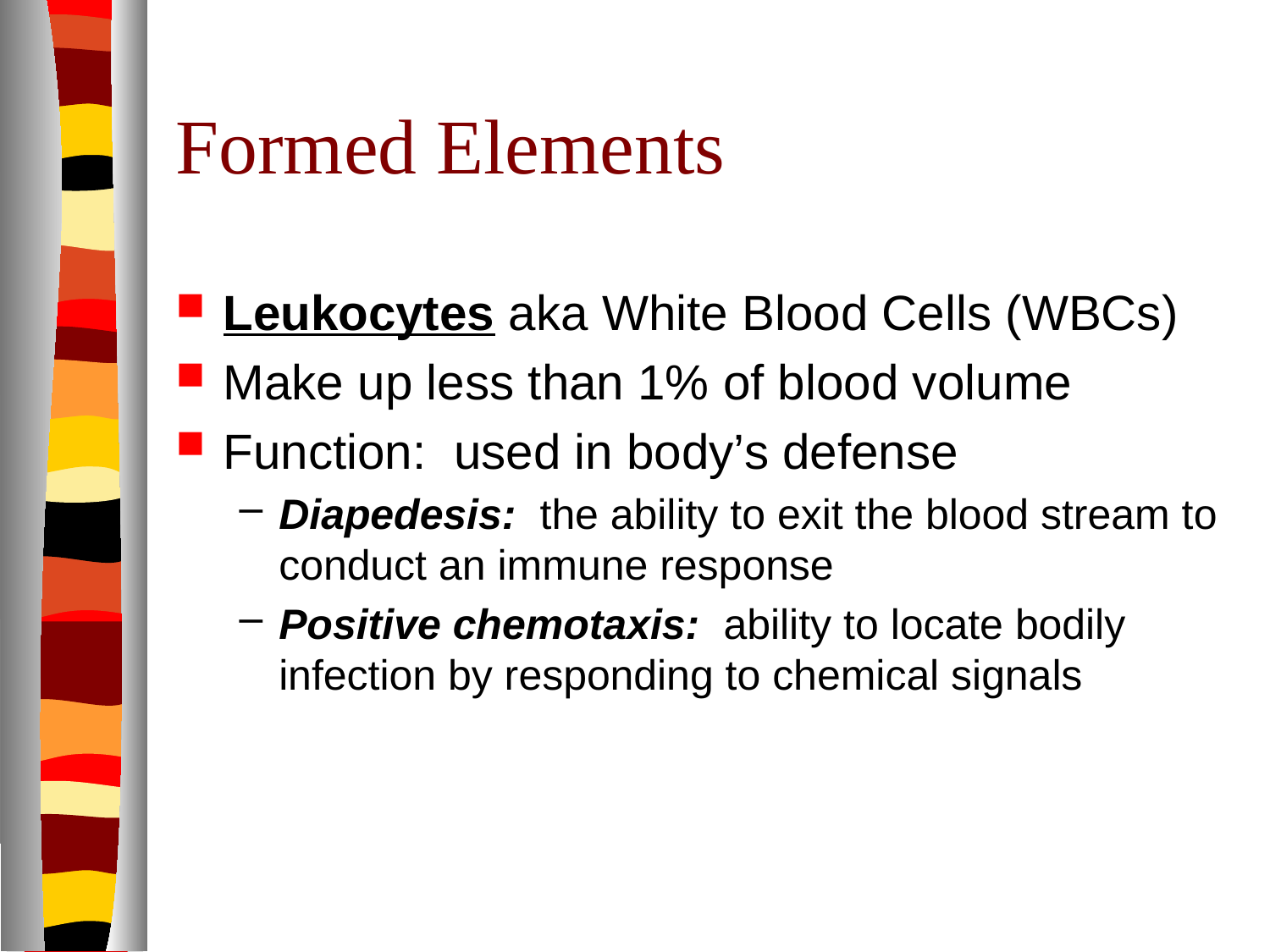

# Formed Elements
Leukocytes aka White Blood Cells (WBCs)
Make up less than 1% of blood volume
Function:  used in body’s defense
Diapedesis:  the ability to exit the blood stream to conduct an immune response
Positive chemotaxis:  ability to locate bodily infection by responding to chemical signals